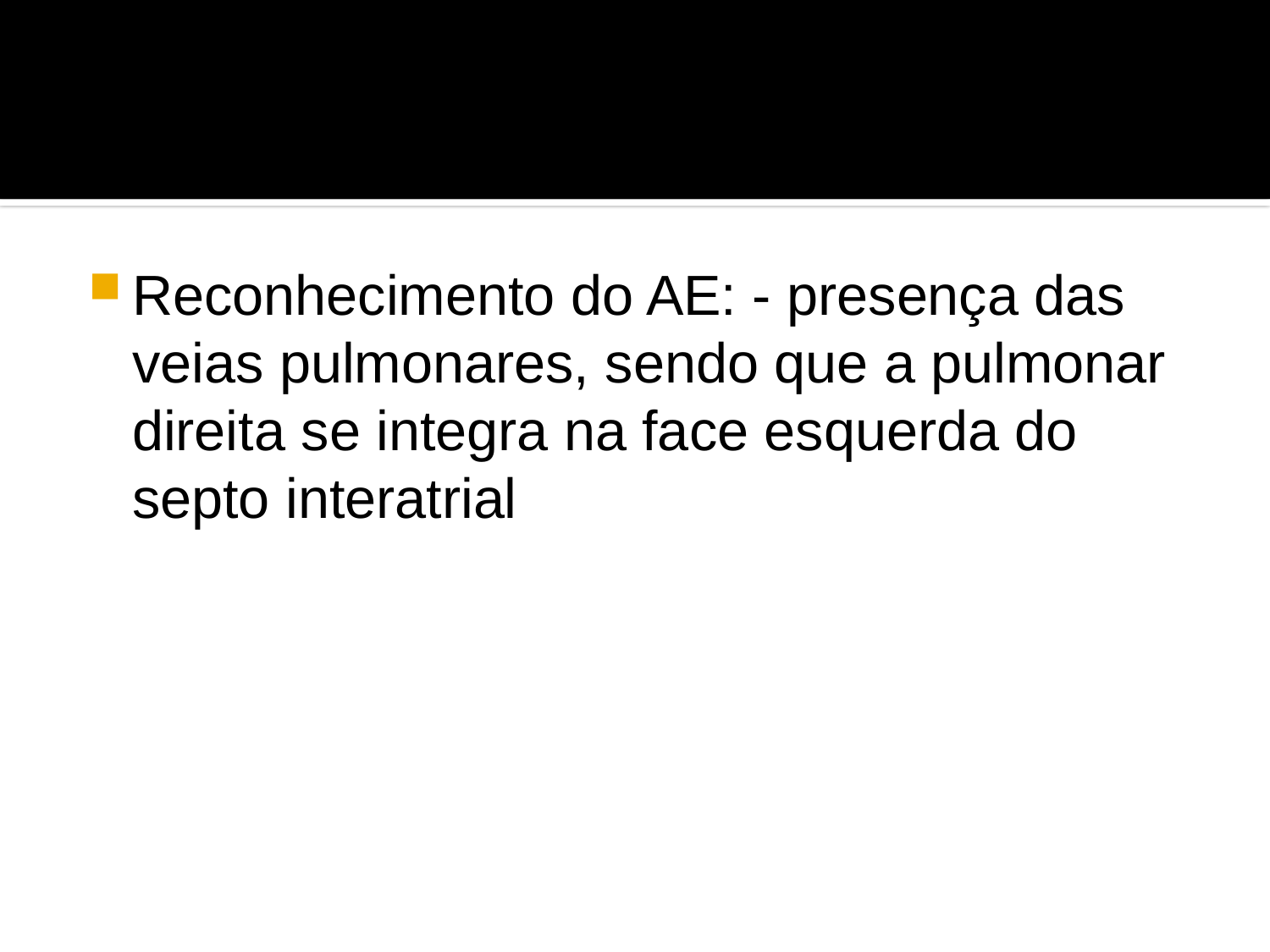

#
Reconhecimento do AE: - presença das veias pulmonares, sendo que a pulmonar direita se integra na face esquerda do septo interatrial